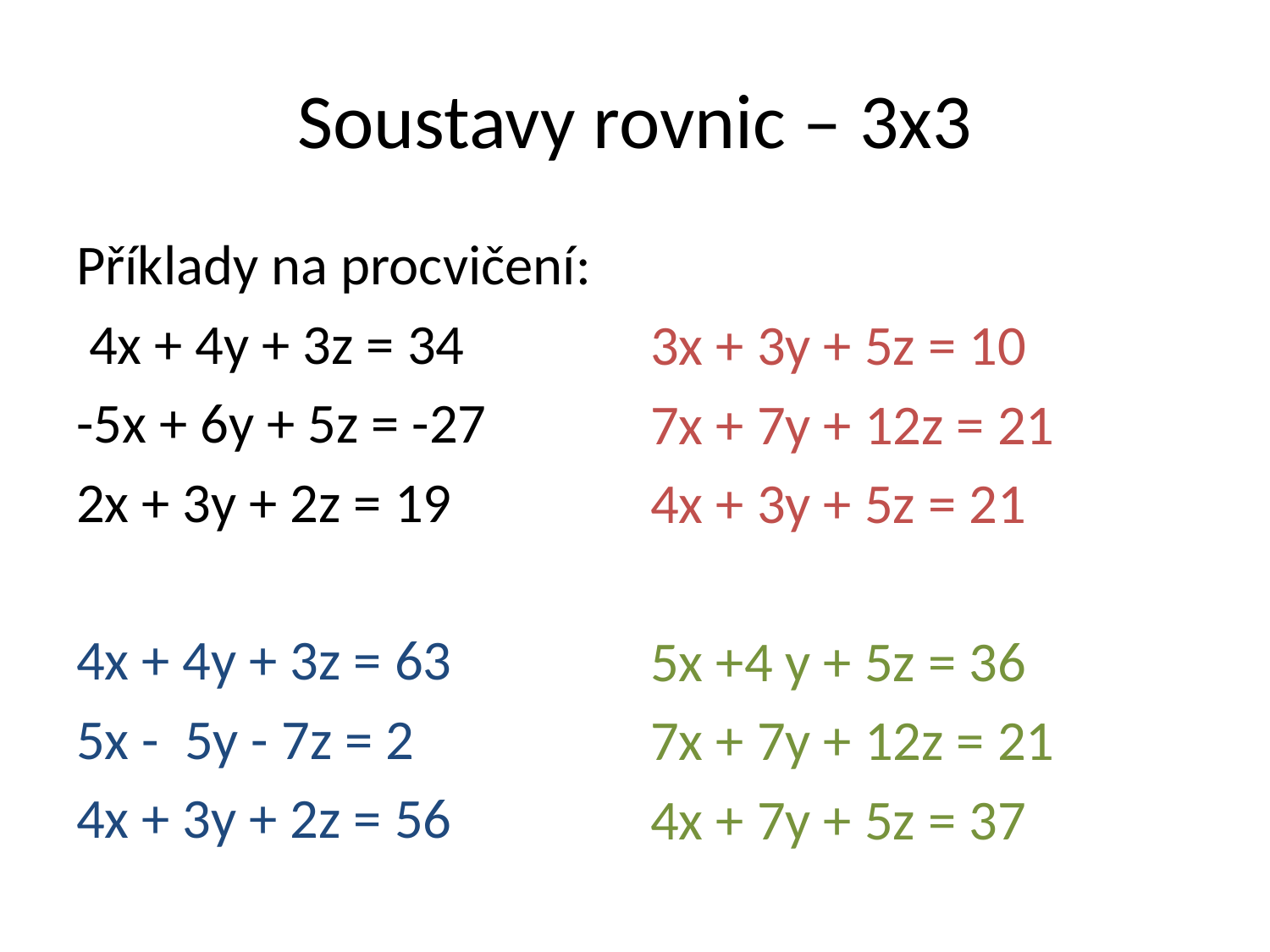

# Soustavy rovnic – 3x3
Příklady na procvičení:
 4x + 4y + 3z = 34
-5x + 6y + 5z = -27
2x + 3y + 2z = 19

4x + 4y + 3z = 63
5x -  5y - 7z = 2
4x + 3y + 2z = 56

3x + 3y + 5z = 10
7x + 7y + 12z = 21
4x + 3y + 5z = 21

5x +4 y + 5z = 36
7x + 7y + 12z = 21
4x + 7y + 5z = 37